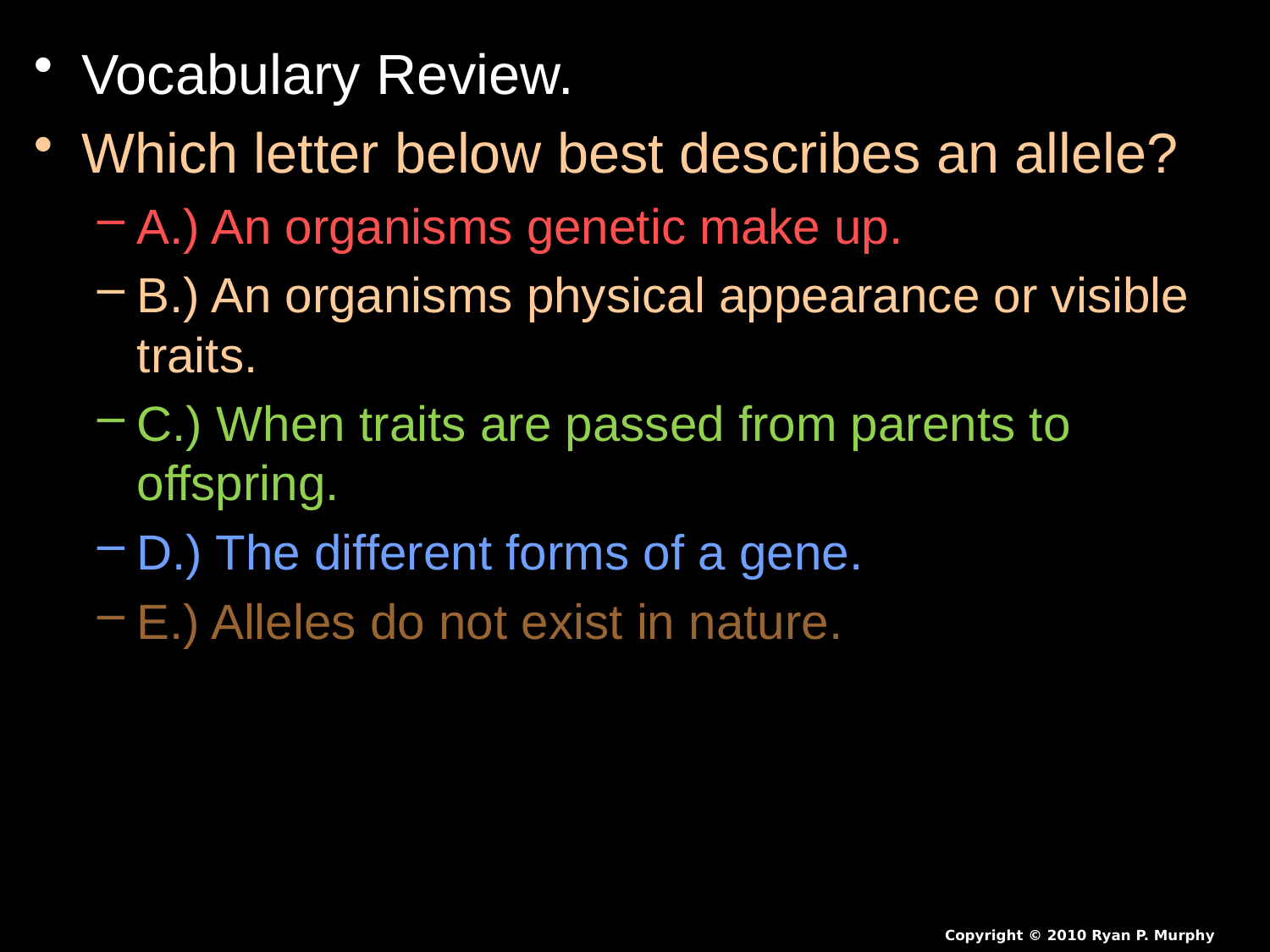

Vocabulary Review.
Which letter below best describes an allele?
A.) An organisms genetic make up.
B.) An organisms physical appearance or visible traits.
C.) When traits are passed from parents to offspring.
D.) The different forms of a gene.
E.) Alleles do not exist in nature.
Copyright © 2010 Ryan P. Murphy